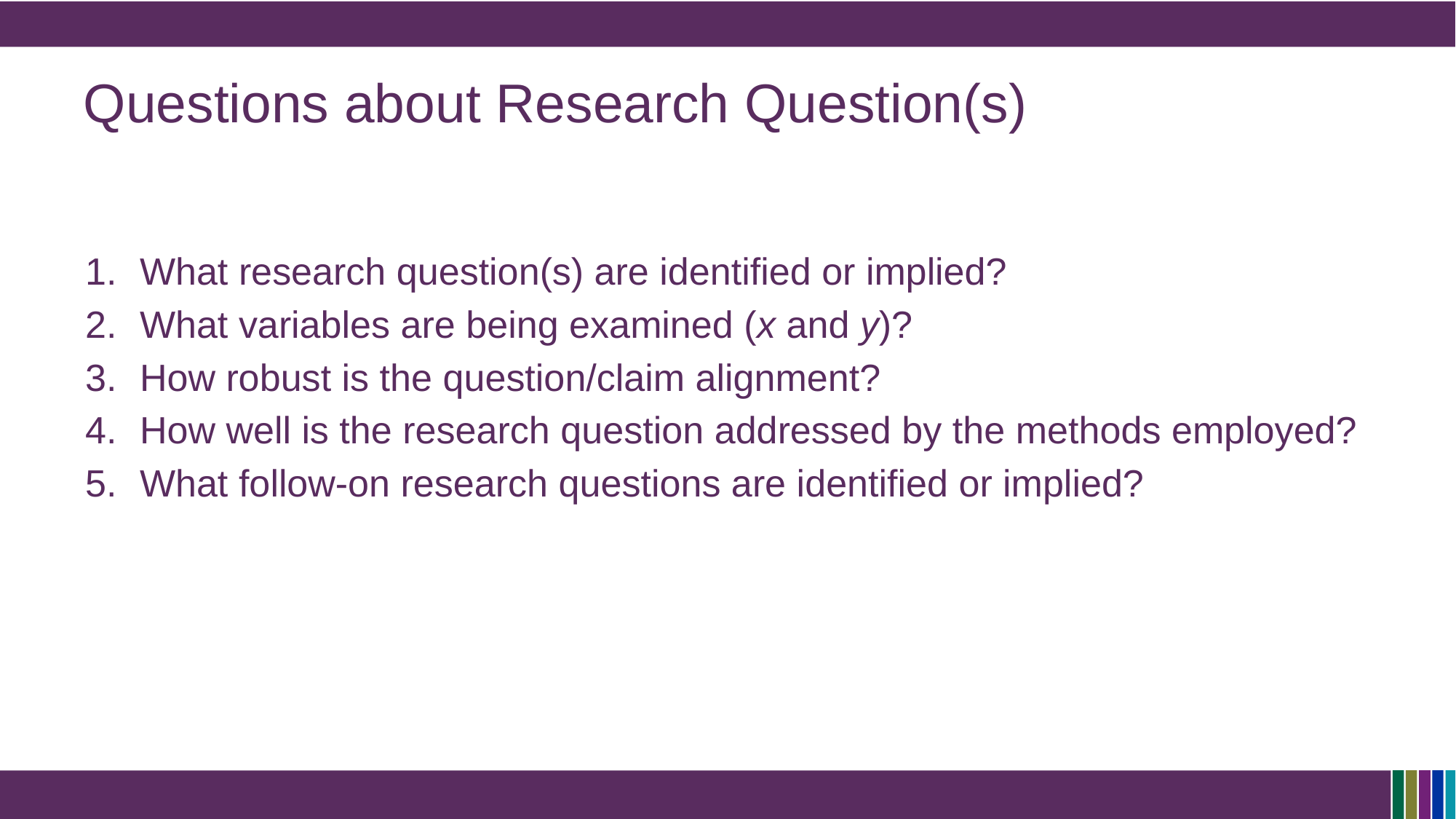

# Questions about Research Question(s)

What research question(s) are identified or implied?
What variables are being examined (x and y)?
How robust is the question/claim alignment?
How well is the research question addressed by the methods employed?
What follow-on research questions are identified or implied?